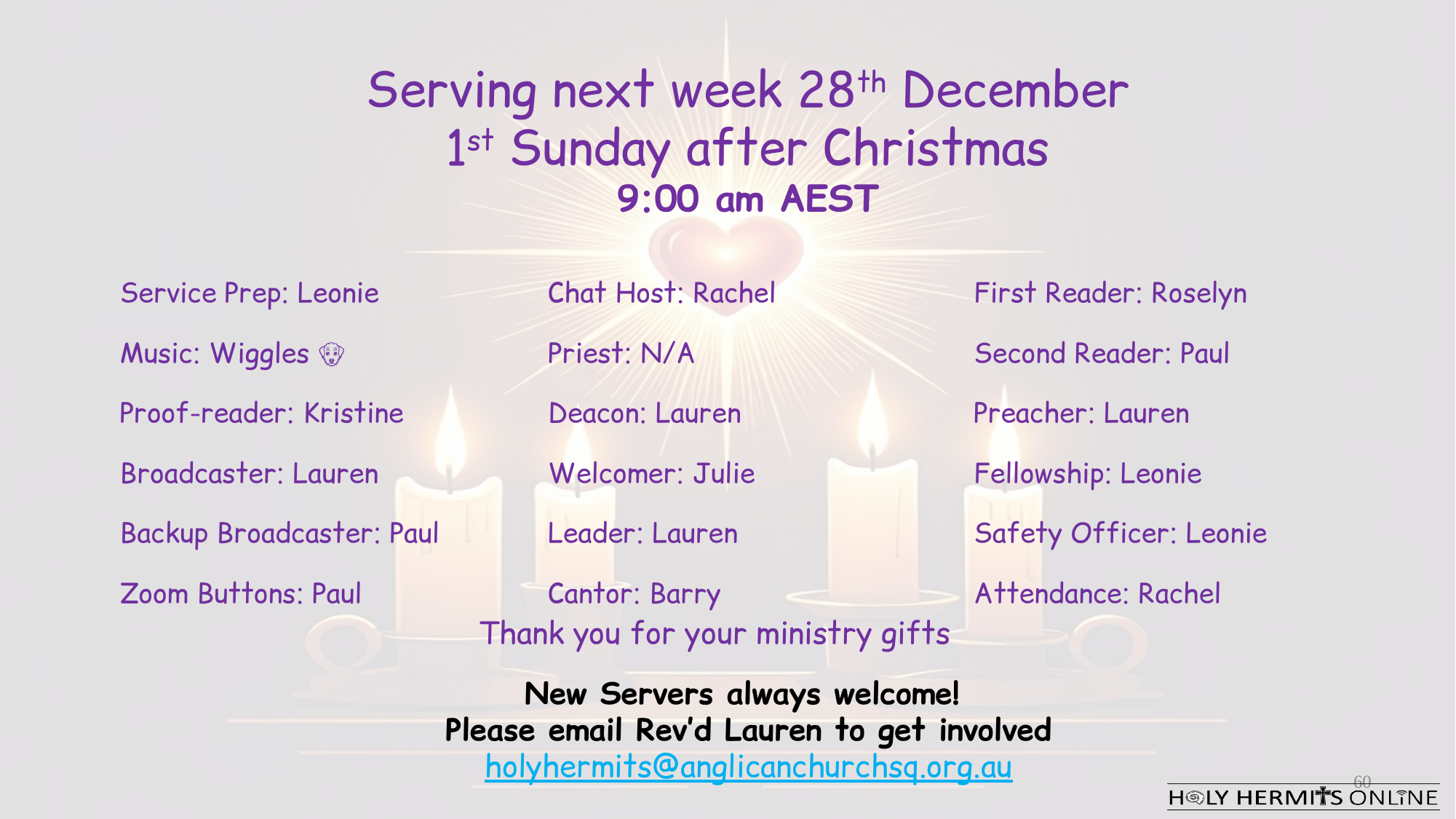

Serving next week 28th December
1st Sunday after Christmas
9:00 am AEST
| Service Prep: Leonie | Chat Host: Rachel | First Reader: Roselyn |
| --- | --- | --- |
| Music: Wiggles 🐶 | Priest: N/A | Second Reader: Paul |
| Proof-reader: Kristine | Deacon: Lauren | Preacher: Lauren |
| Broadcaster: Lauren | Welcomer: Julie | Fellowship: Leonie |
| Backup Broadcaster: Paul | Leader: Lauren | Safety Officer: Leonie |
| Zoom Buttons: Paul | Cantor: Barry | Attendance: Rachel |
Thank you for your ministry gifts

New Servers always welcome!
Please email Rev’d Lauren to get involved
holyhermits@anglicanchurchsq.org.au
60